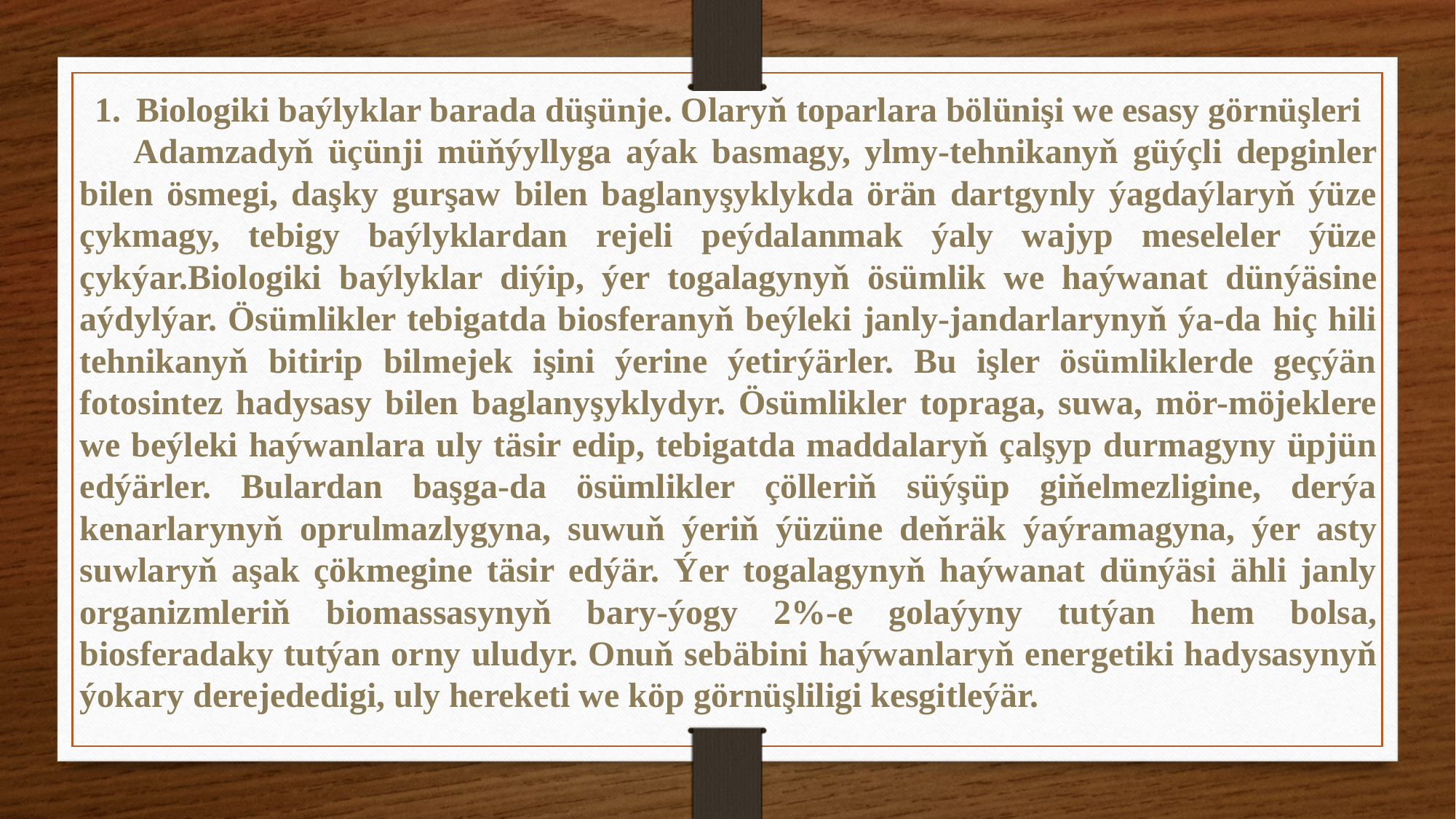

Biologiki baýlyklar barada düşünje. Olaryň toparlara bölünişi we esasy görnüşleri
Adamzadyň üçünji müňýyllyga aýak basmagy, ylmy-tehnikanyň güýçli depginler bilen ösmegi, daşky gurşaw bilen baglanyşyklykda örän dartgynly ýagdaýlaryň ýüze çykmagy, tebigy baýlyklardan rejeli peýdalanmak ýaly wajyp meseleler ýüze çykýar.Biologiki baýlyklar diýip, ýer togalagynyň ösümlik we haýwanat dünýäsine aýdylýar. Ösümlikler tebigatda biosferanyň beýleki janly-jandarlarynyň ýa-da hiç hili tehnikanyň bitirip bilmejek işini ýerine ýetirýärler. Bu işler ösümliklerde geçýän fotosintez hadysasy bilen baglanyşyklydyr. Ösümlikler topraga, suwa, mör-möjeklere we beýleki haýwanlara uly täsir edip, tebigatda maddalaryň çalşyp durmagyny üpjün edýärler. Bulardan başga-da ösümlikler çölleriň süýşüp giňelmezligine, derýa kenarlarynyň oprulmazlygyna, suwuň ýeriň ýüzüne deňräk ýaýramagyna, ýer asty suwlaryň aşak çökmegine täsir edýär. Ýer togalagynyň haýwanat dünýäsi ähli janly organizmleriň biomassasynyň bary-ýogy 2%-e golaýyny tutýan hem bolsa, biosferadaky tutýan orny uludyr. Onuň sebäbini haýwanlaryň energetiki hadysasynyň ýokary derejededigi, uly hereketi we köp görnüşliligi kesgitleýär.